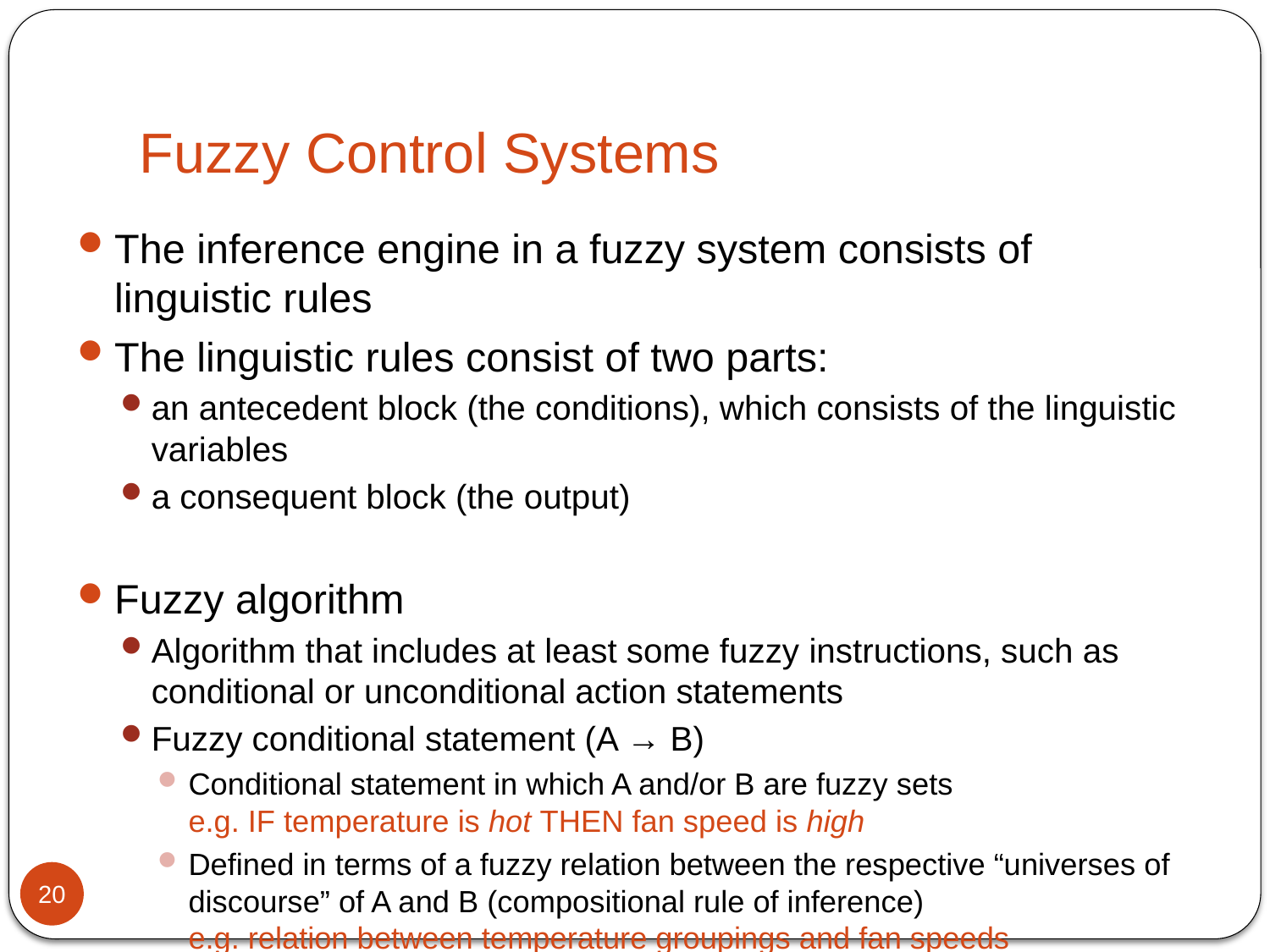

# Fuzzy Control Systems
The inference engine in a fuzzy system consists of linguistic rules
The linguistic rules consist of two parts:
an antecedent block (the conditions), which consists of the linguistic variables
a consequent block (the output)

Fuzzy algorithm
Algorithm that includes at least some fuzzy instructions, such as conditional or unconditional action statements
Fuzzy conditional statement (A → B)
Conditional statement in which A and/or B are fuzzy sets
e.g. IF temperature is hot THEN fan speed is high
Defined in terms of a fuzzy relation between the respective “universes of discourse” of A and B (compositional rule of inference)
e.g. relation between temperature groupings and fan speeds

20